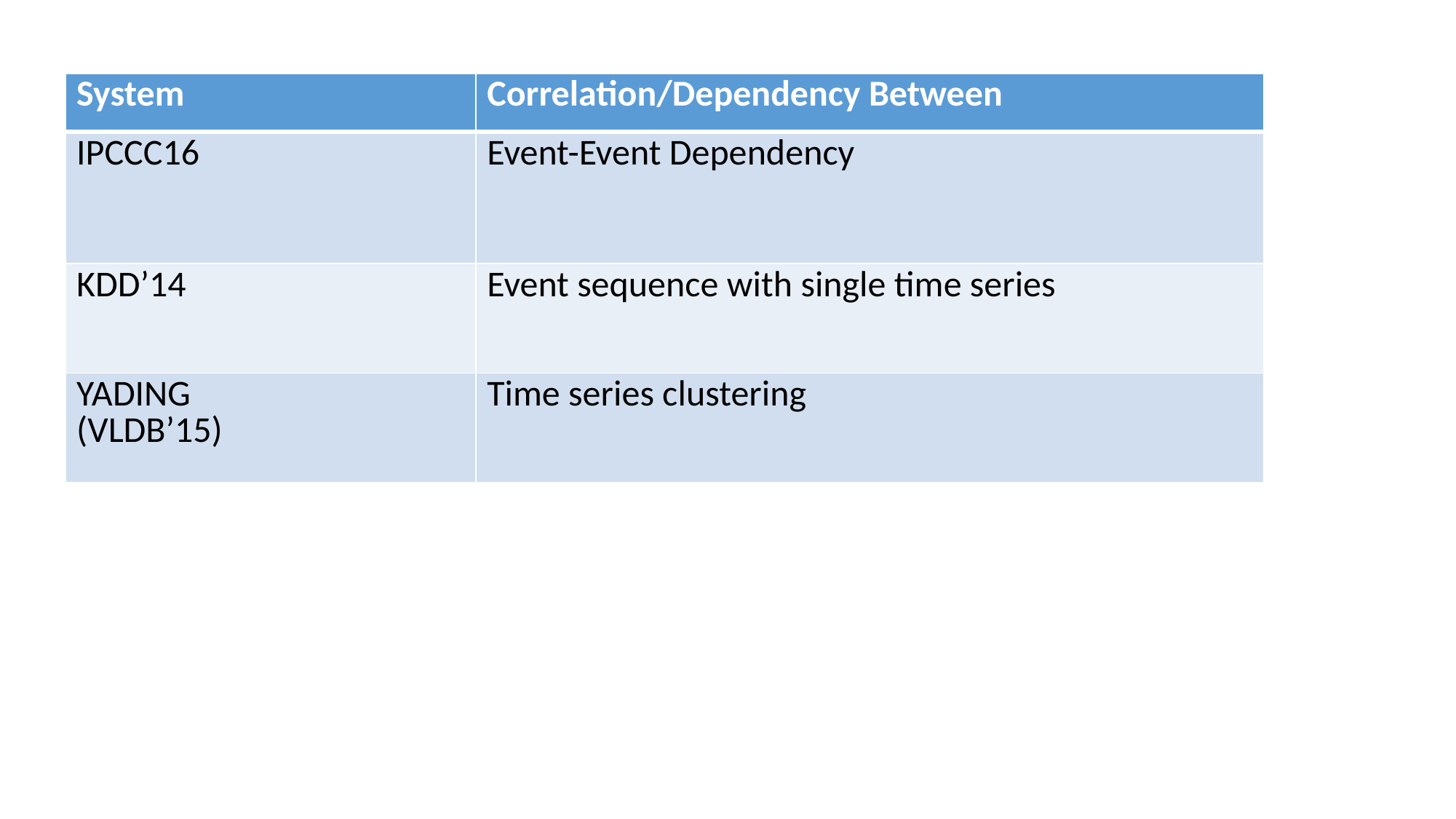

| System | Correlation/Dependency Between |
| --- | --- |
| IPCCC16 | Event-Event Dependency |
| KDD’14 | Event sequence with single time series |
| YADING (VLDB’15) | Time series clustering |